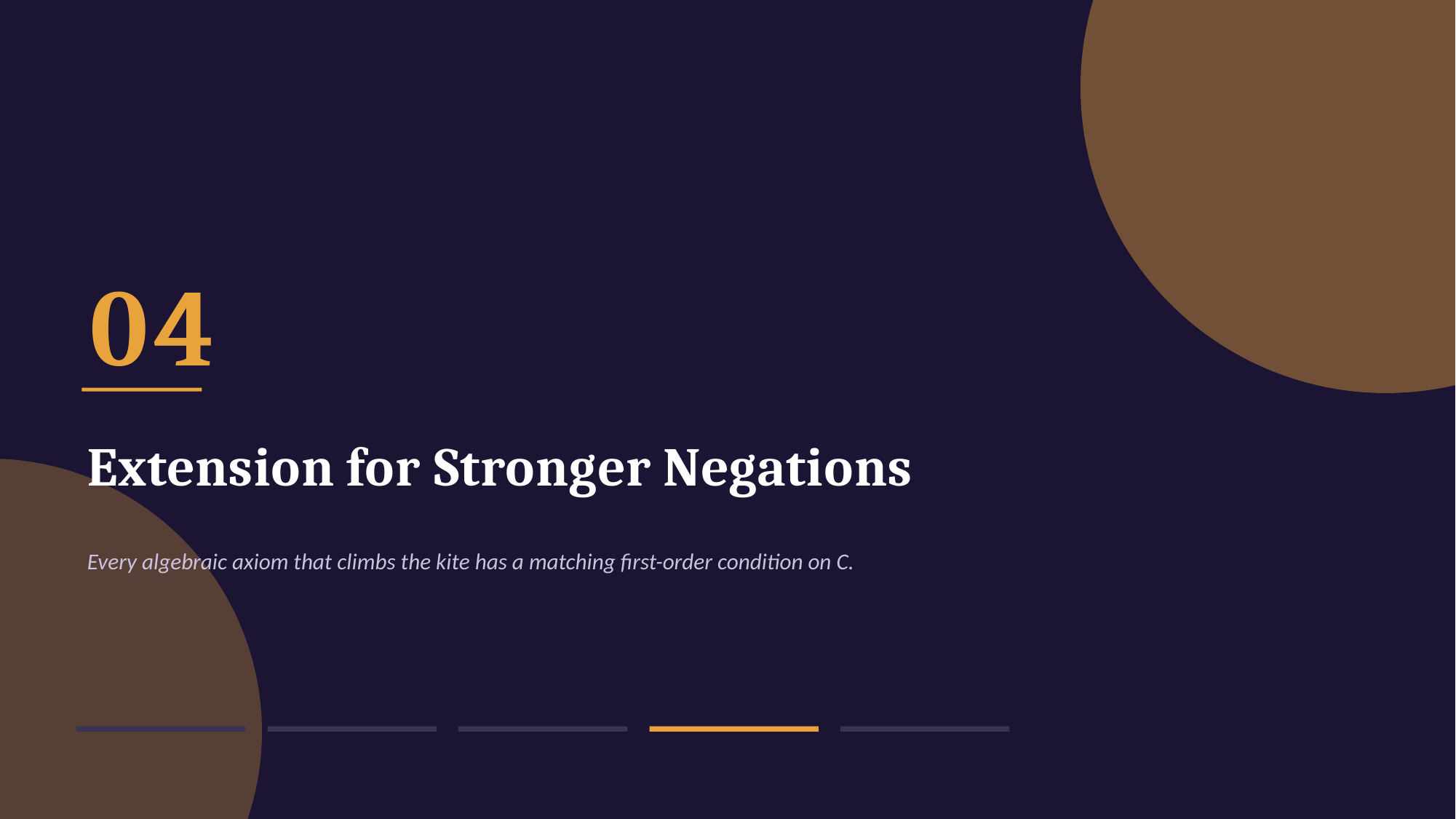

04

Extension for Stronger Negations

Every algebraic axiom that climbs the kite has a matching first-order condition on C.